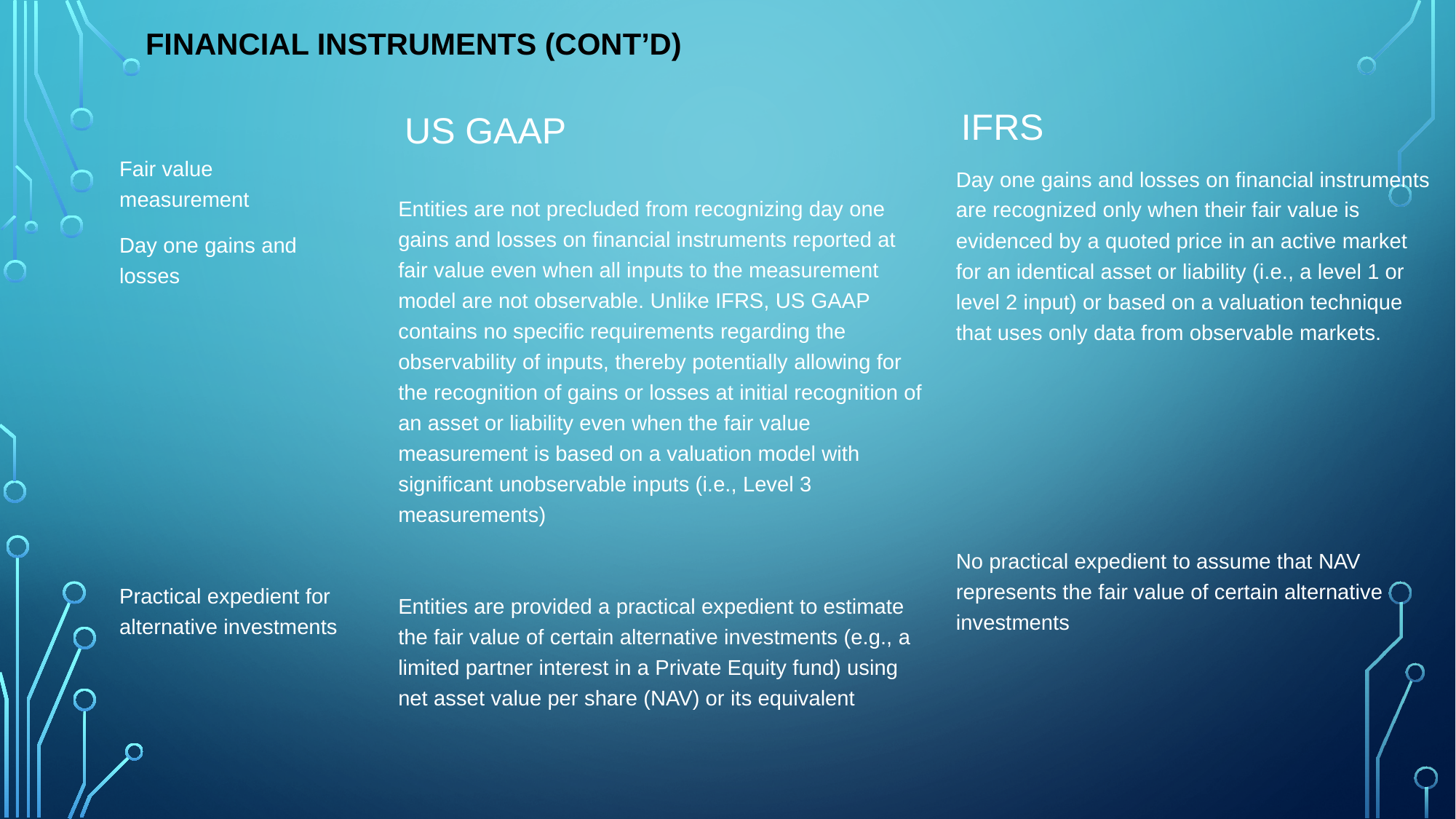

# Financial instruments (cont’d)
US GAAP
IFRS
Fair value measurement
Day one gains and losses

Practical expedient for alternative investments
Day one gains and losses on financial instruments are recognized only when their fair value is evidenced by a quoted price in an active market for an identical asset or liability (i.e., a level 1 or level 2 input) or based on a valuation technique that uses only data from observable markets.

No practical expedient to assume that NAV represents the fair value of certain alternative investments
Entities are not precluded from recognizing day one gains and losses on financial instruments reported at fair value even when all inputs to the measurement model are not observable. Unlike IFRS, US GAAP contains no specific requirements regarding the observability of inputs, thereby potentially allowing for the recognition of gains or losses at initial recognition of an asset or liability even when the fair value measurement is based on a valuation model with significant unobservable inputs (i.e., Level 3 measurements)

Entities are provided a practical expedient to estimate the fair value of certain alternative investments (e.g., a limited partner interest in a Private Equity fund) using net asset value per share (NAV) or its equivalent